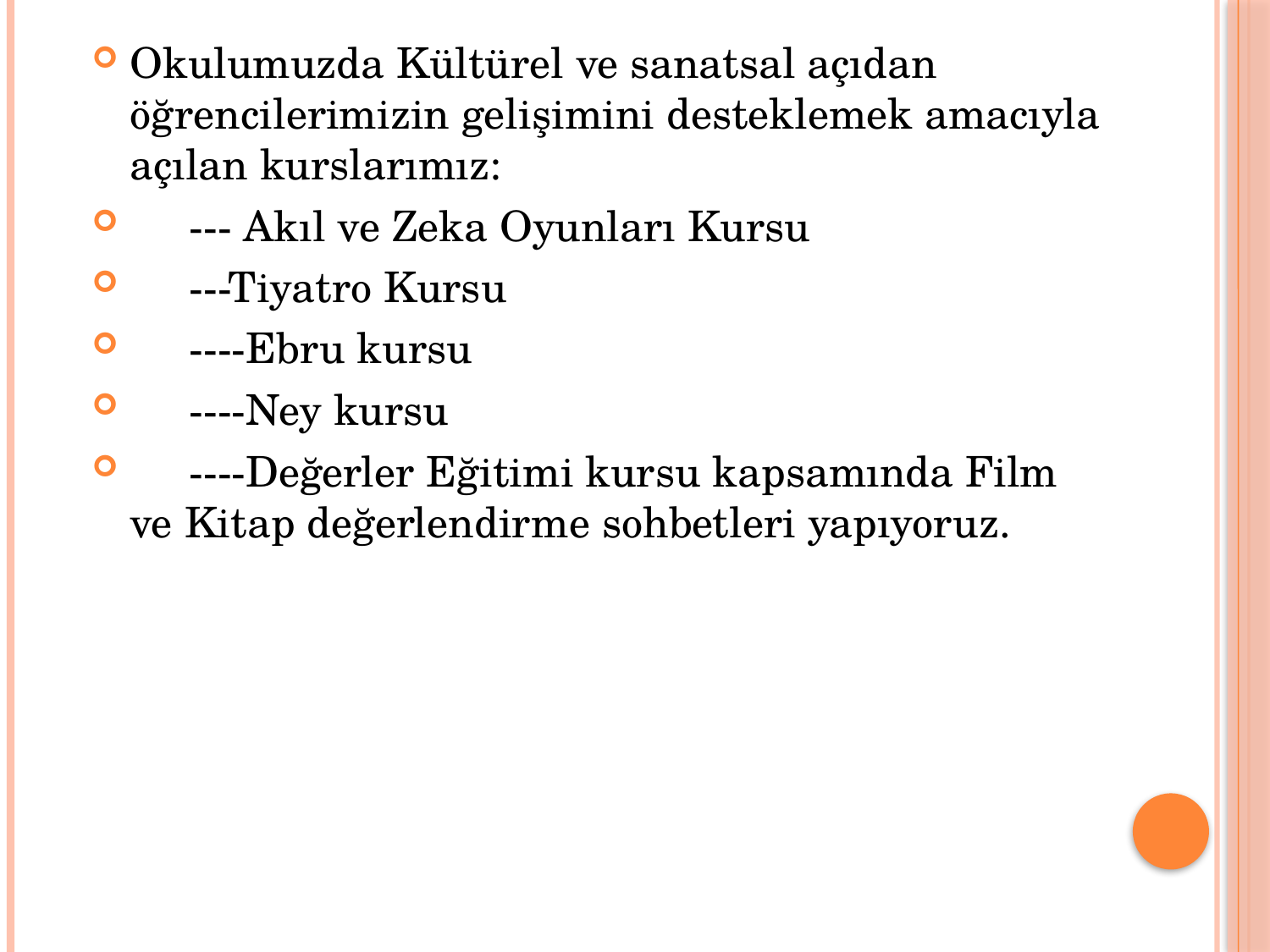

Okulumuzda Kültürel ve sanatsal açıdan öğrencilerimizin gelişimini desteklemek amacıyla açılan kurslarımız:
     --- Akıl ve Zeka Oyunları Kursu
     ---Tiyatro Kursu
     ----Ebru kursu
     ----Ney kursu
     ----Değerler Eğitimi kursu kapsamında Film ve Kitap değerlendirme sohbetleri yapıyoruz.